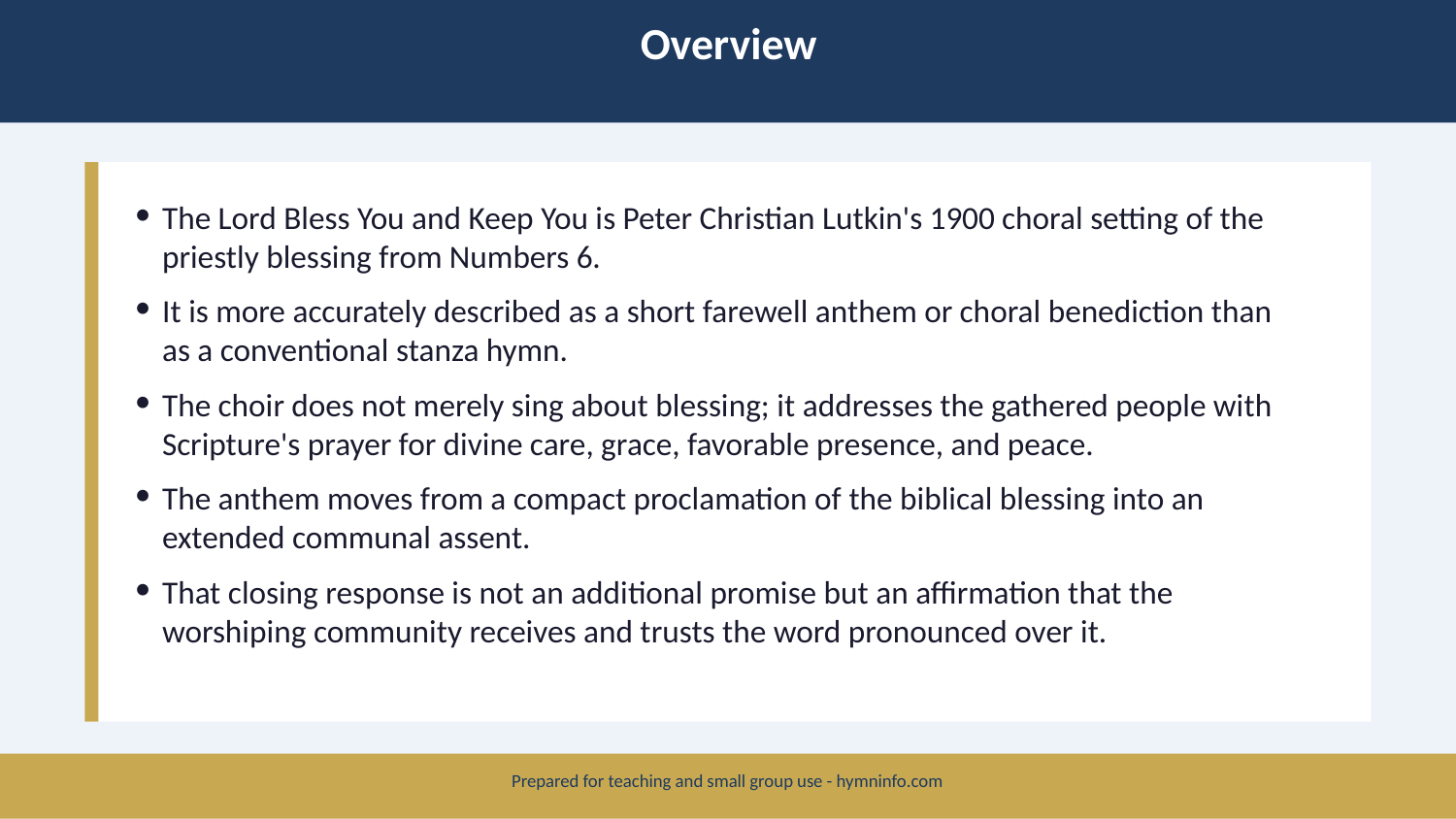

Overview

The Lord Bless You and Keep You is Peter Christian Lutkin's 1900 choral setting of the priestly blessing from Numbers 6.
It is more accurately described as a short farewell anthem or choral benediction than as a conventional stanza hymn.
The choir does not merely sing about blessing; it addresses the gathered people with Scripture's prayer for divine care, grace, favorable presence, and peace.
The anthem moves from a compact proclamation of the biblical blessing into an extended communal assent.
That closing response is not an additional promise but an affirmation that the worshiping community receives and trusts the word pronounced over it.

Prepared for teaching and small group use - hymninfo.com